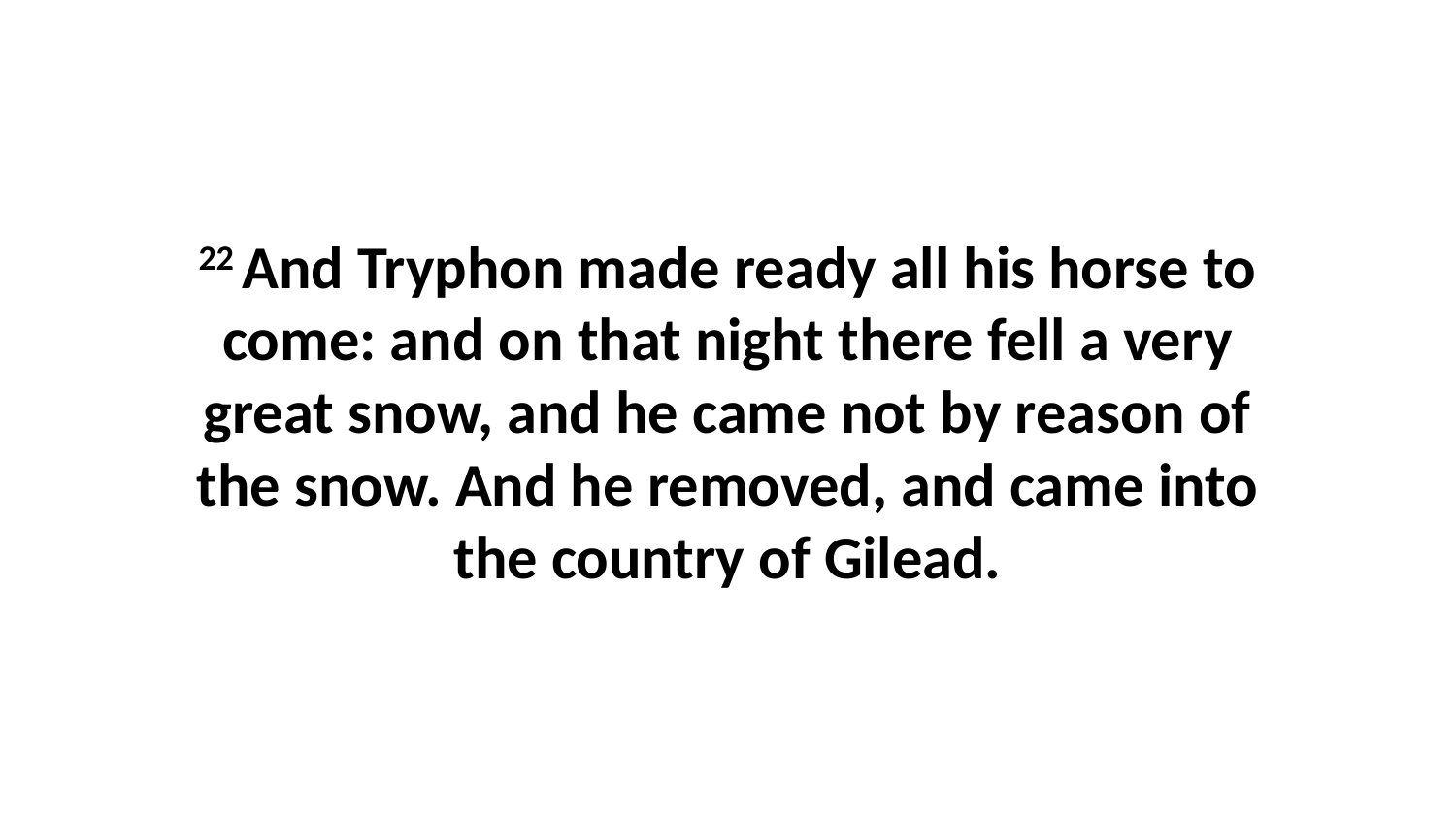

22 And Tryphon made ready all his horse to come: and on that night there fell a very great snow, and he came not by reason of the snow. And he removed, and came into the country of Gilead.